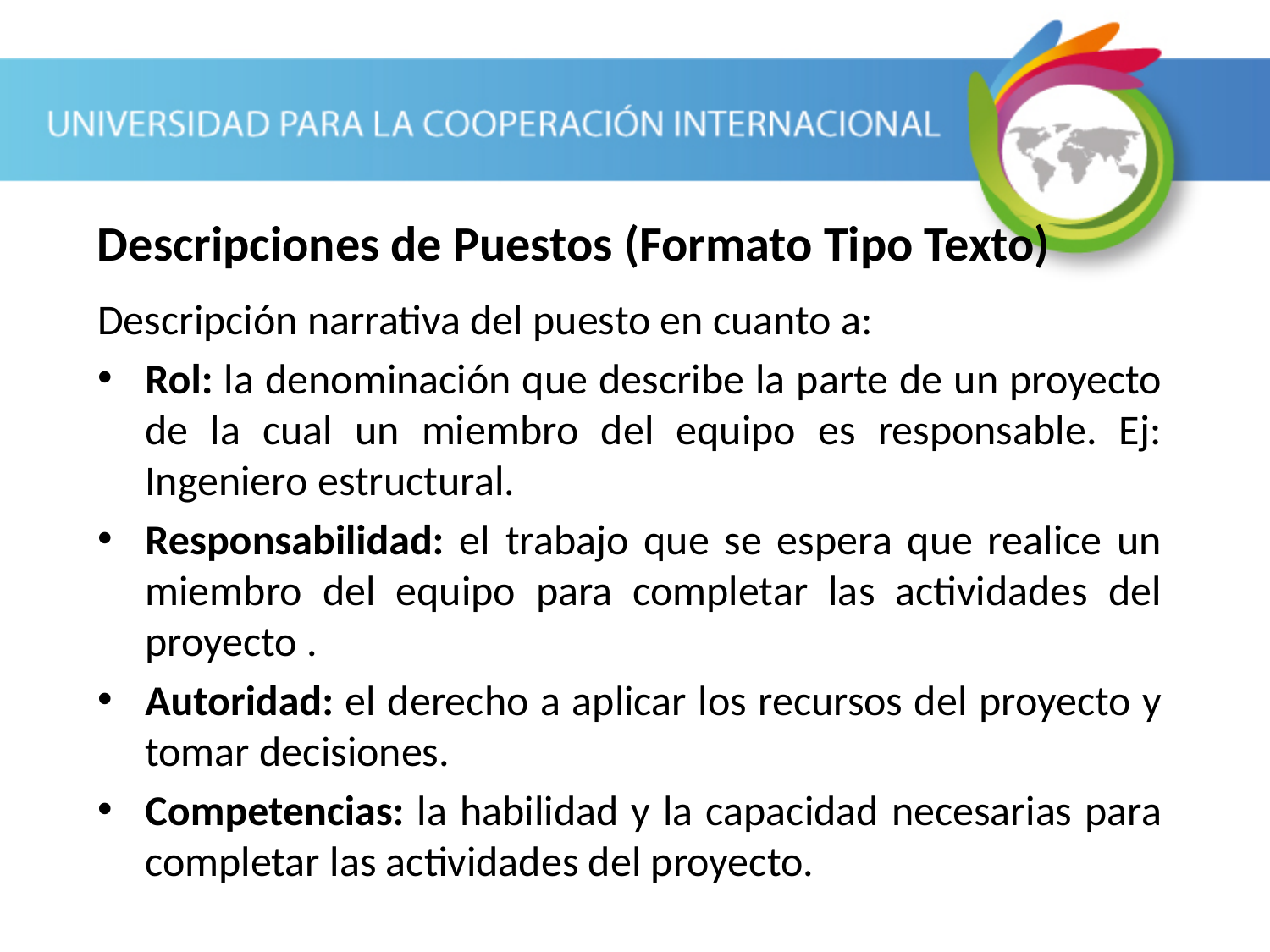

Descripciones de Puestos (Formato Tipo Texto)
Descripción narrativa del puesto en cuanto a:
Rol: la denominación que describe la parte de un proyecto de la cual un miembro del equipo es responsable. Ej: Ingeniero estructural.
Responsabilidad: el trabajo que se espera que realice un miembro del equipo para completar las actividades del proyecto .
Autoridad: el derecho a aplicar los recursos del proyecto y tomar decisiones.
Competencias: la habilidad y la capacidad necesarias para completar las actividades del proyecto.